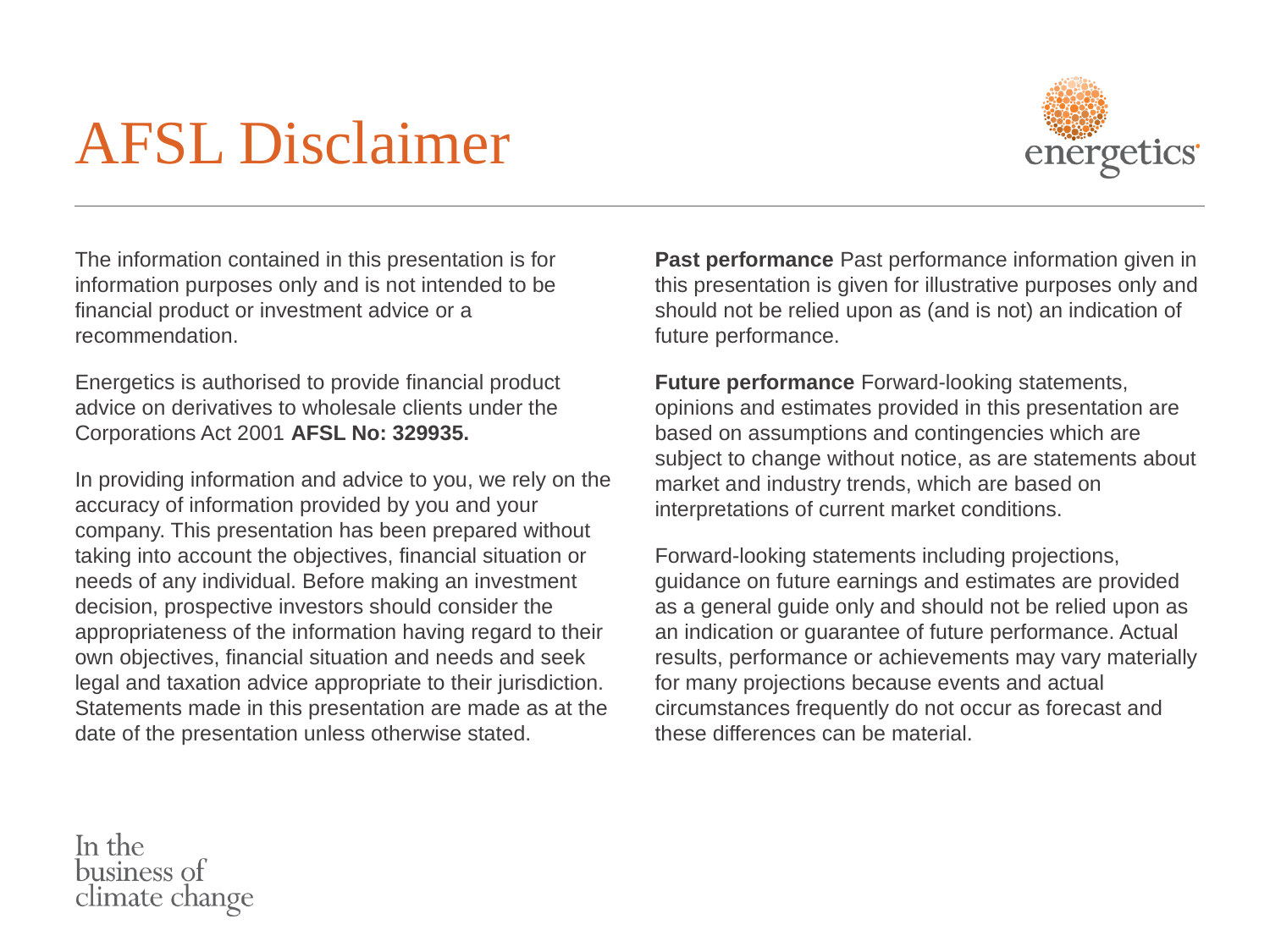

# AFSL Disclaimer
The information contained in this presentation is for information purposes only and is not intended to be financial product or investment advice or a recommendation.
Energetics is authorised to provide financial product advice on derivatives to wholesale clients under the Corporations Act 2001 AFSL No: 329935.
In providing information and advice to you, we rely on the accuracy of information provided by you and your company. This presentation has been prepared without taking into account the objectives, financial situation or needs of any individual. Before making an investment decision, prospective investors should consider the appropriateness of the information having regard to their own objectives, financial situation and needs and seek legal and taxation advice appropriate to their jurisdiction. Statements made in this presentation are made as at the date of the presentation unless otherwise stated.
Past performance Past performance information given in this presentation is given for illustrative purposes only and should not be relied upon as (and is not) an indication of future performance.
Future performance Forward-looking statements, opinions and estimates provided in this presentation are based on assumptions and contingencies which are subject to change without notice, as are statements about market and industry trends, which are based on interpretations of current market conditions.
Forward-looking statements including projections, guidance on future earnings and estimates are provided as a general guide only and should not be relied upon as an indication or guarantee of future performance. Actual results, performance or achievements may vary materially for many projections because events and actual circumstances frequently do not occur as forecast and these differences can be material.